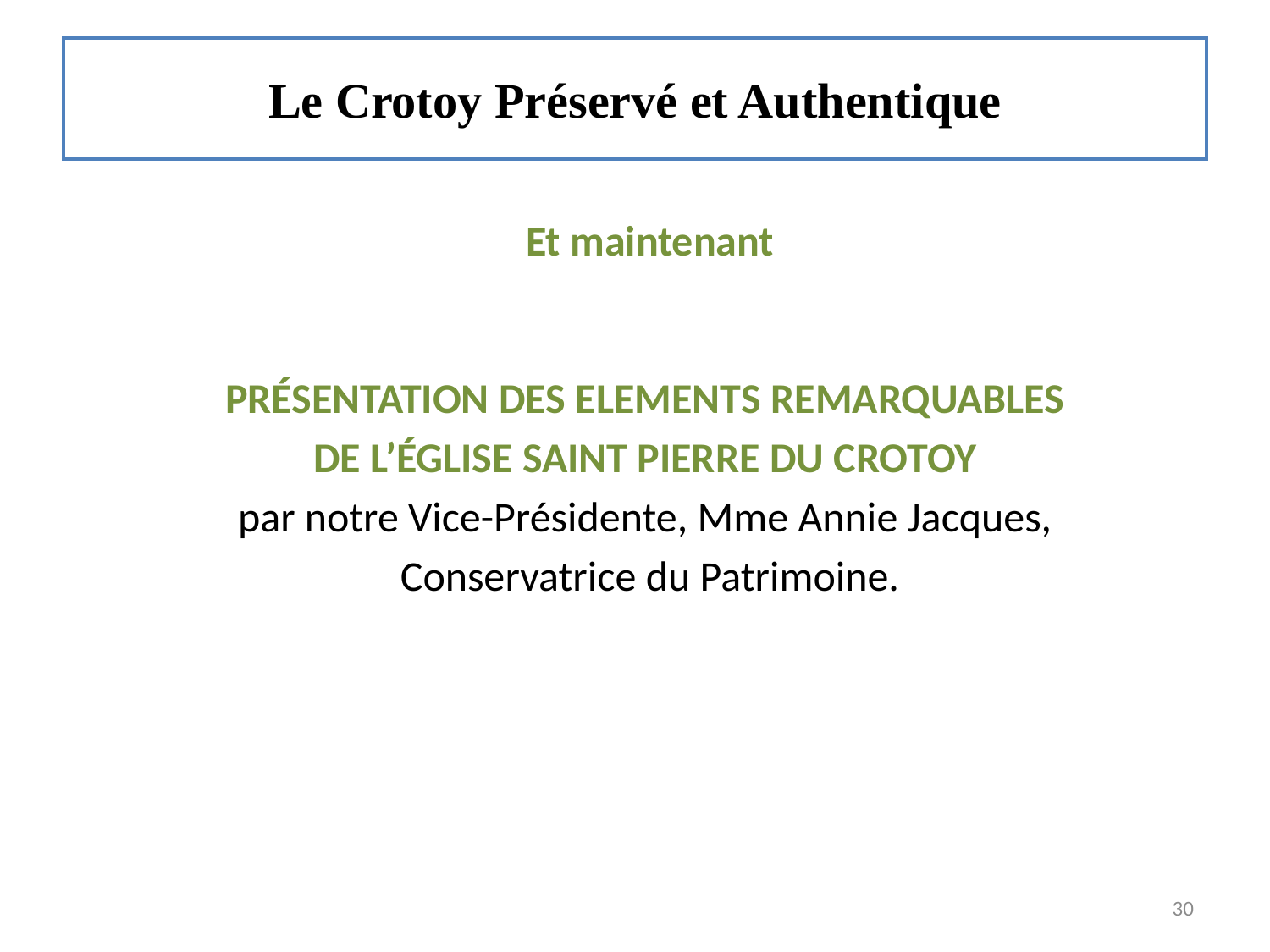

# Le Crotoy Préservé et Authentique

Et maintenant

PRÉSENTATION DES ELEMENTS REMARQUABLES
DE L’ÉGLISE SAINT PIERRE DU CROTOY
par notre Vice-Présidente, Mme Annie Jacques,
Conservatrice du Patrimoine.

30